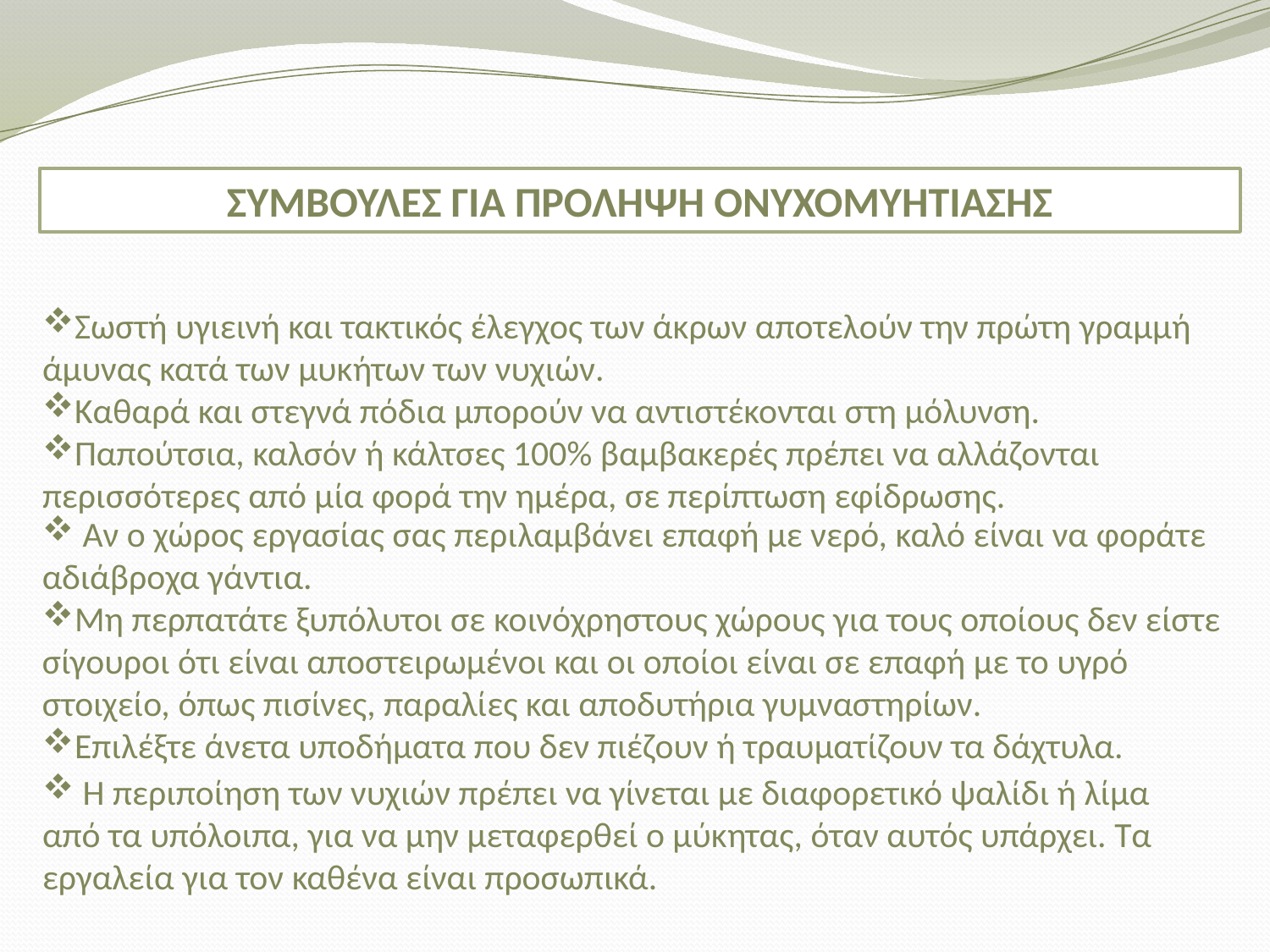

ΣΥΜΒΟΥΛΕΣ ΓΙΑ ΠΡΟΛΗΨΗ ΟΝΥΧΟΜΥΗΤΙΑΣΗΣ
Σωστή υγιεινή και τακτικός έλεγχος των άκρων αποτελούν την πρώτη γραμμή άμυνας κατά των μυκήτων των νυχιών.
Καθαρά και στεγνά πόδια μπορούν να αντιστέκονται στη μόλυνση.
Παπούτσια, καλσόν ή κάλτσες 100% βαμβακερές πρέπει να αλλάζονται περισσότερες από μία φορά την ημέρα, σε περίπτωση εφίδρωσης.

 Αν ο χώρος εργασίας σας περιλαμβάνει επαφή με νερό, καλό είναι να φοράτε αδιάβροχα γάντια.
Μη περπατάτε ξυπόλυτοι σε κοινόχρηστους χώρους για τους οποίους δεν είστε σίγουροι ότι είναι αποστειρωμένοι και οι οποίοι είναι σε επαφή με το υγρό στοιχείο, όπως πισίνες, παραλίες και αποδυτήρια γυμναστηρίων.
Επιλέξτε άνετα υποδήματα που δεν πιέζουν ή τραυματίζουν τα δάχτυλα.
 Η περιποίηση των νυχιών πρέπει να γίνεται με διαφορετικό ψαλίδι ή λίμα από τα υπόλοιπα, για να μην μεταφερθεί ο μύκητας, όταν αυτός υπάρχει. Τα εργαλεία για τον καθένα είναι προσωπικά.